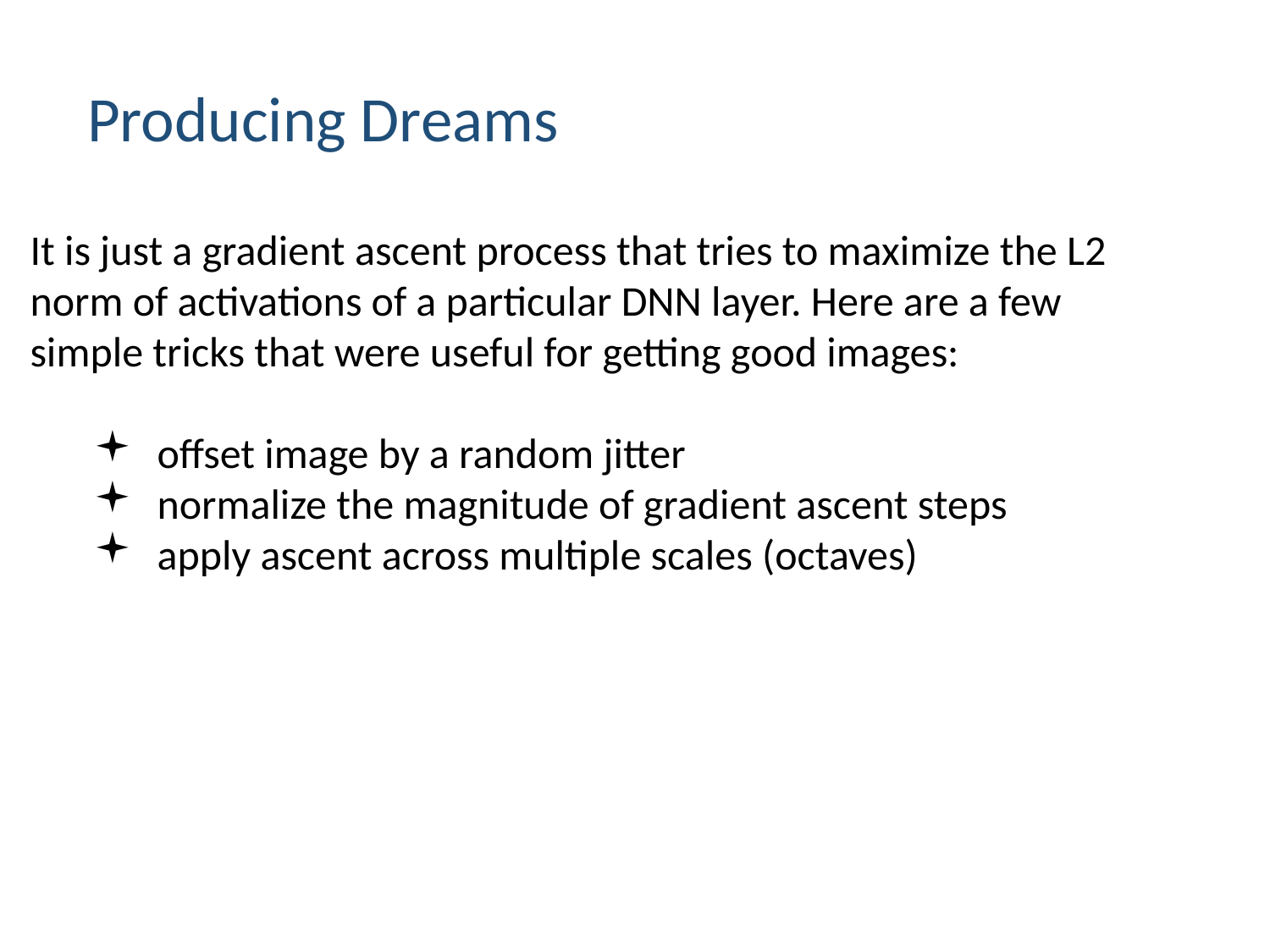

# Producing Dreams
It is just a gradient ascent process that tries to maximize the L2 norm of activations of a particular DNN layer. Here are a few simple tricks that were useful for getting good images:
offset image by a random jitter
normalize the magnitude of gradient ascent steps
apply ascent across multiple scales (octaves)